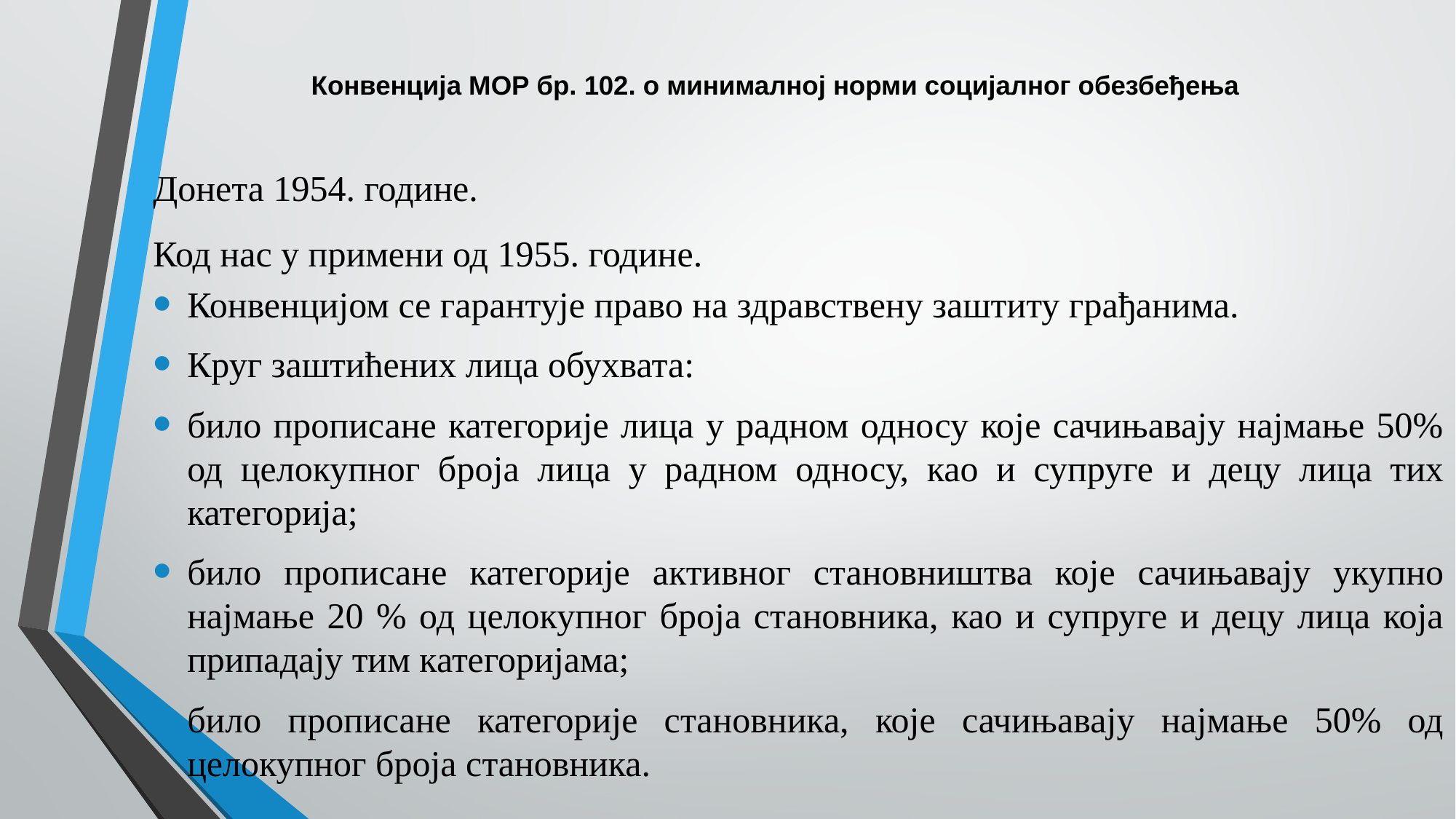

# Конвенција МОР бр. 102. о минималној норми социјалног обезбеђења
Донета 1954. године.
Код нас у примени од 1955. године.
Конвенцијом се гарантује право на здравствену заштиту грађанима.
Круг заштићених лица обухвата:
било прописане категорије лица у радном односу које сачињавају најмање 50% од целокупног броја лица у радном односу, као и супруге и децу лица тих категорија;
било прописане категорије активног становништва које сачињавају укупно најмање 20 % од целокупног броја становника, као и супруге и децу лица која припадају тим категоријама;
било прописане категорије становника, које сачињавају најмање 50% од целокупног броја становника.